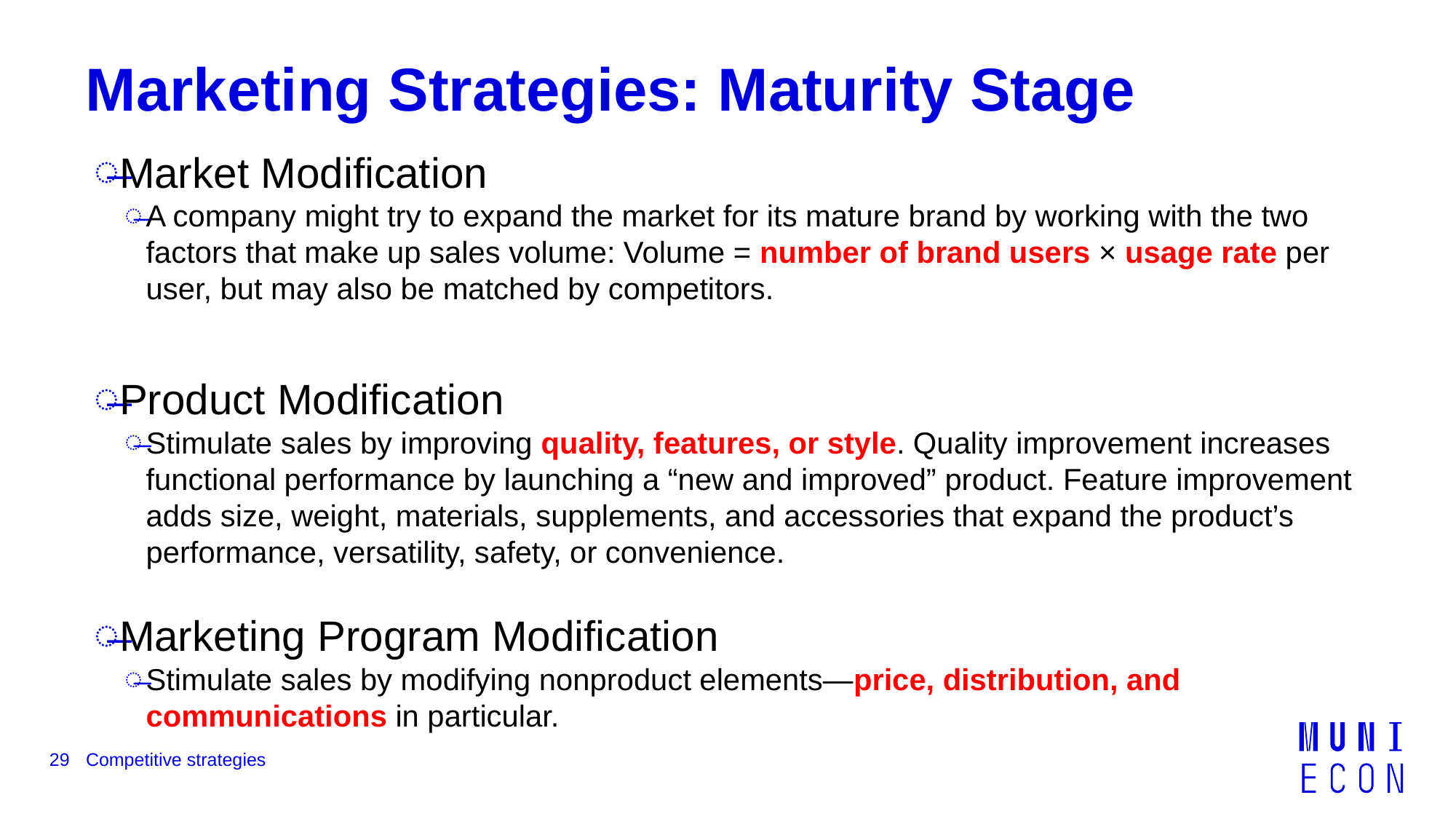

# Marketing Strategies: Maturity Stage
Market Modification
A company might try to expand the market for its mature brand by working with the two factors that make up sales volume: Volume = number of brand users × usage rate per user, but may also be matched by competitors.

Product Modification
Stimulate sales by improving quality, features, or style. Quality improvement increases functional performance by launching a “new and improved” product. Feature improvement adds size, weight, materials, supplements, and accessories that expand the product’s performance, versatility, safety, or convenience.

Marketing Program Modification
Stimulate sales by modifying nonproduct elements—price, distribution, and communications in particular.
29
Competitive strategies